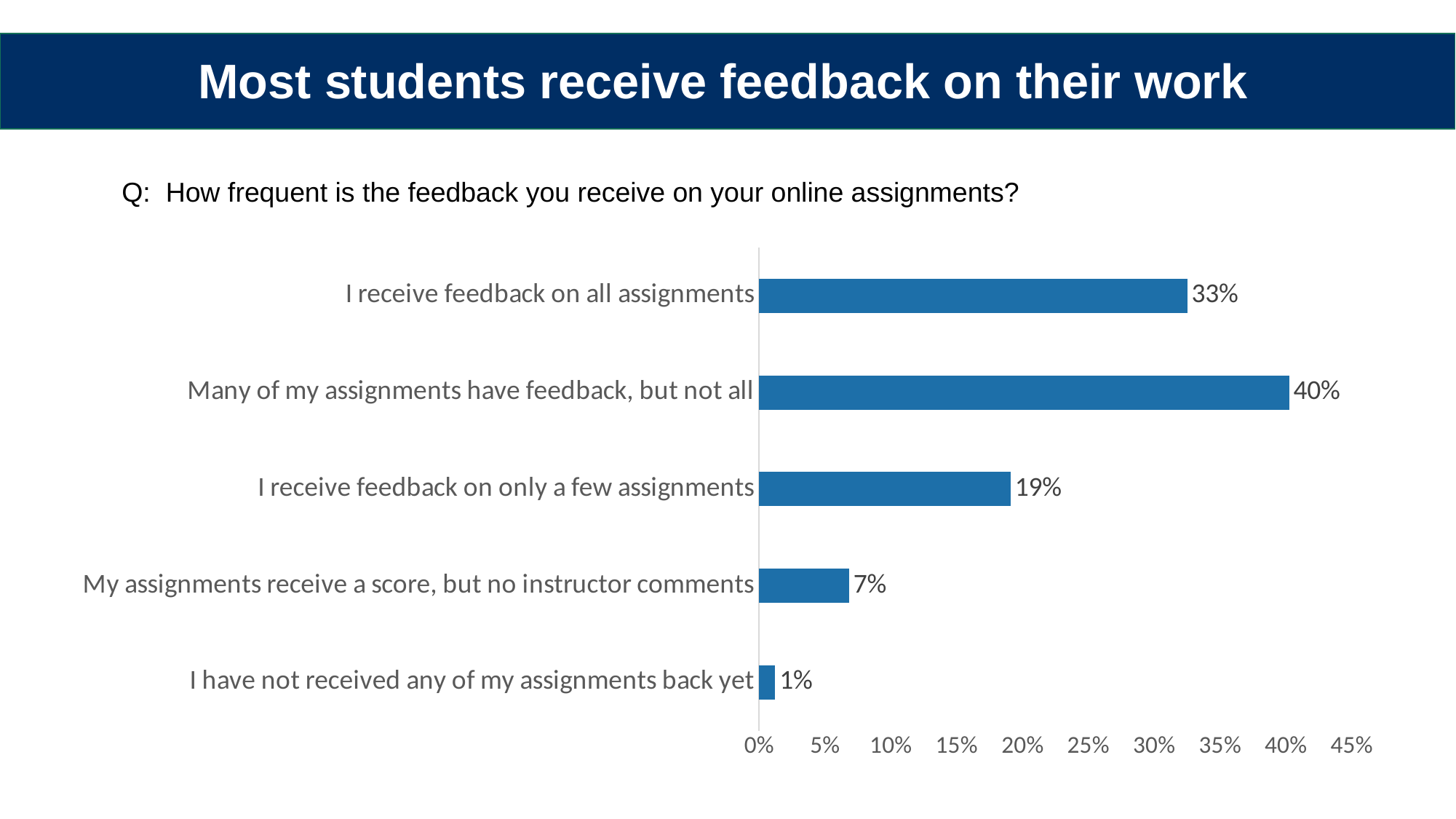

# Most students receive feedback on their work

Q:  How frequent is the feedback you receive on your online assignments?

### Chart

| Category |  |
|---|---|
| I have not received any of my assignments back yet | 0.012356828509582996 |
| My assignments receive a score, but no instructor comments | 0.0685216244498918 |
| I receive feedback on only a few assignments | 0.19108645479436354 |
| Many of my assignments have feedback, but not all | 0.40271506185581785 |
| I receive feedback on all assignments | 0.3253200303903439 |